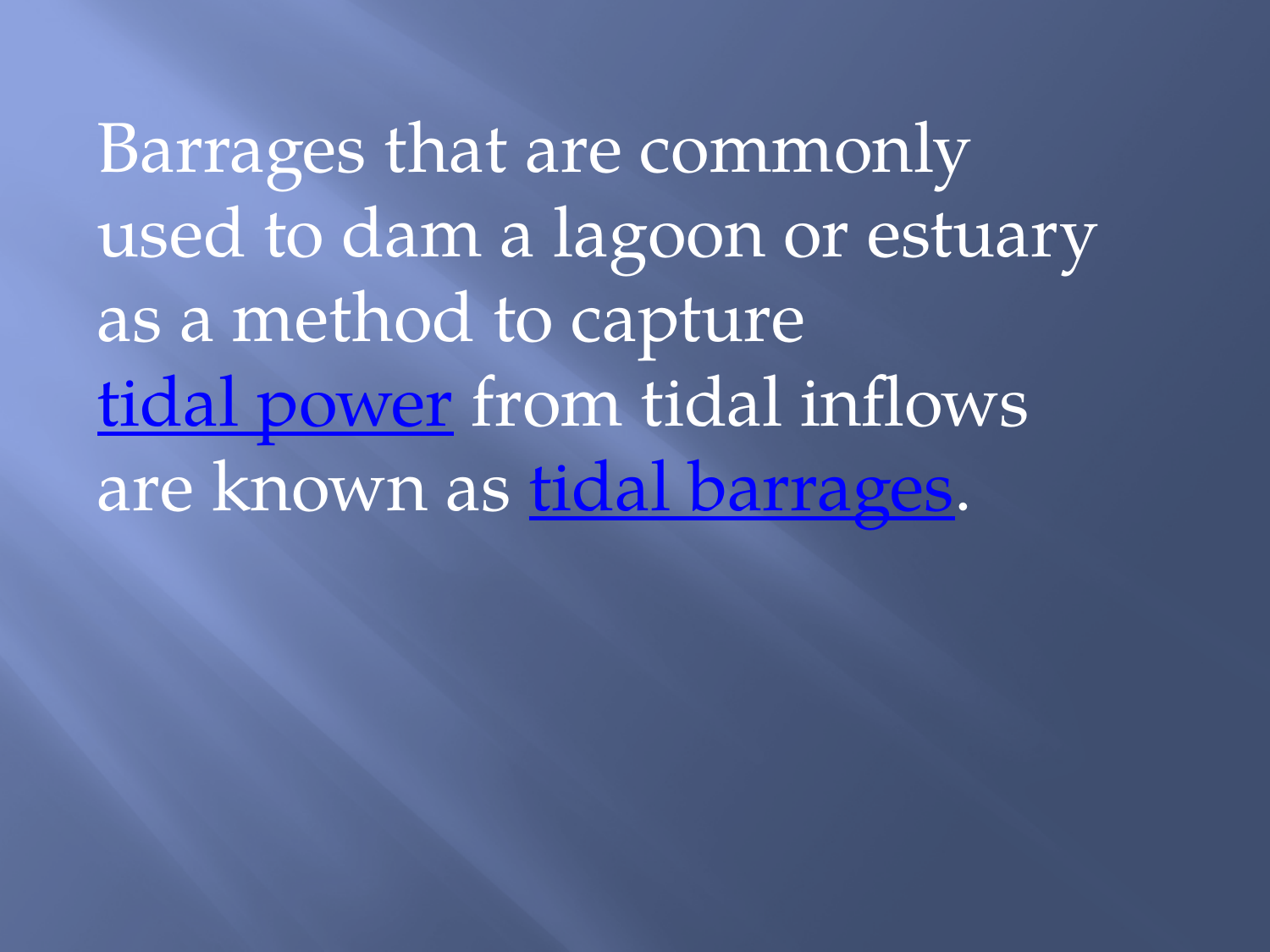

Barrages that are commonly used to dam a lagoon or estuary as a method to capture tidal power from tidal inflows are known as tidal barrages.